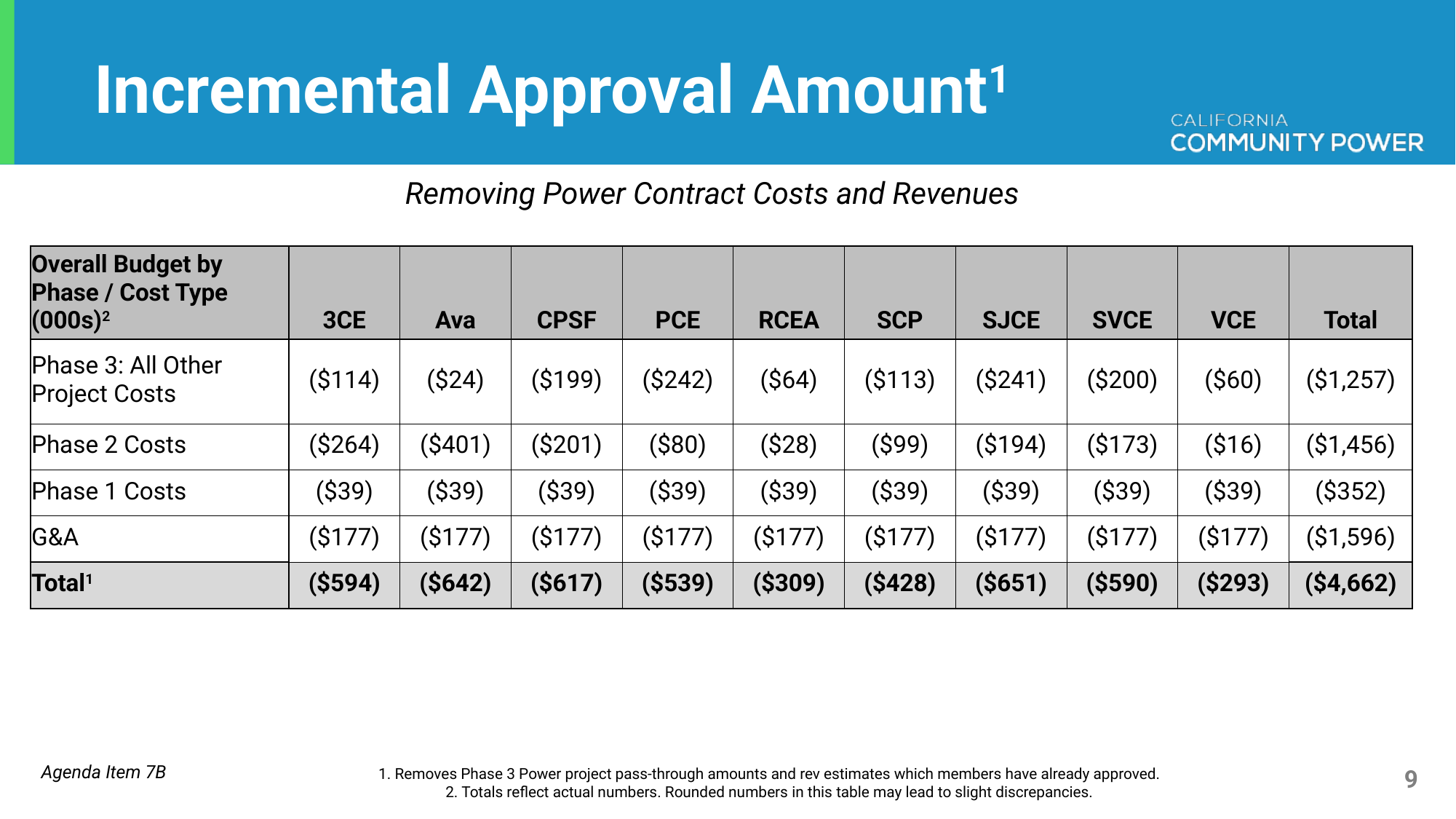

# Incremental Approval Amount1
Removing Power Contract Costs and Revenues
| Overall Budget by Phase / Cost Type (000s)2 | 3CE | Ava | CPSF | PCE | RCEA | SCP | SJCE | SVCE | VCE | Total |
| --- | --- | --- | --- | --- | --- | --- | --- | --- | --- | --- |
| Phase 3: All Other Project Costs | ($114) | ($24) | ($199) | ($242) | ($64) | ($113) | ($241) | ($200) | ($60) | ($1,257) |
| Phase 2 Costs | ($264) | ($401) | ($201) | ($80) | ($28) | ($99) | ($194) | ($173) | ($16) | ($1,456) |
| Phase 1 Costs | ($39) | ($39) | ($39) | ($39) | ($39) | ($39) | ($39) | ($39) | ($39) | ($352) |
| G&A | ($177) | ($177) | ($177) | ($177) | ($177) | ($177) | ($177) | ($177) | ($177) | ($1,596) |
| Total1 | ($594) | ($642) | ($617) | ($539) | ($309) | ($428) | ($651) | ($590) | ($293) | ($4,662) |
Agenda Item 7B
1. Removes Phase 3 Power project pass-through amounts and rev estimates which members have already approved.
2. Totals reflect actual numbers. Rounded numbers in this table may lead to slight discrepancies.